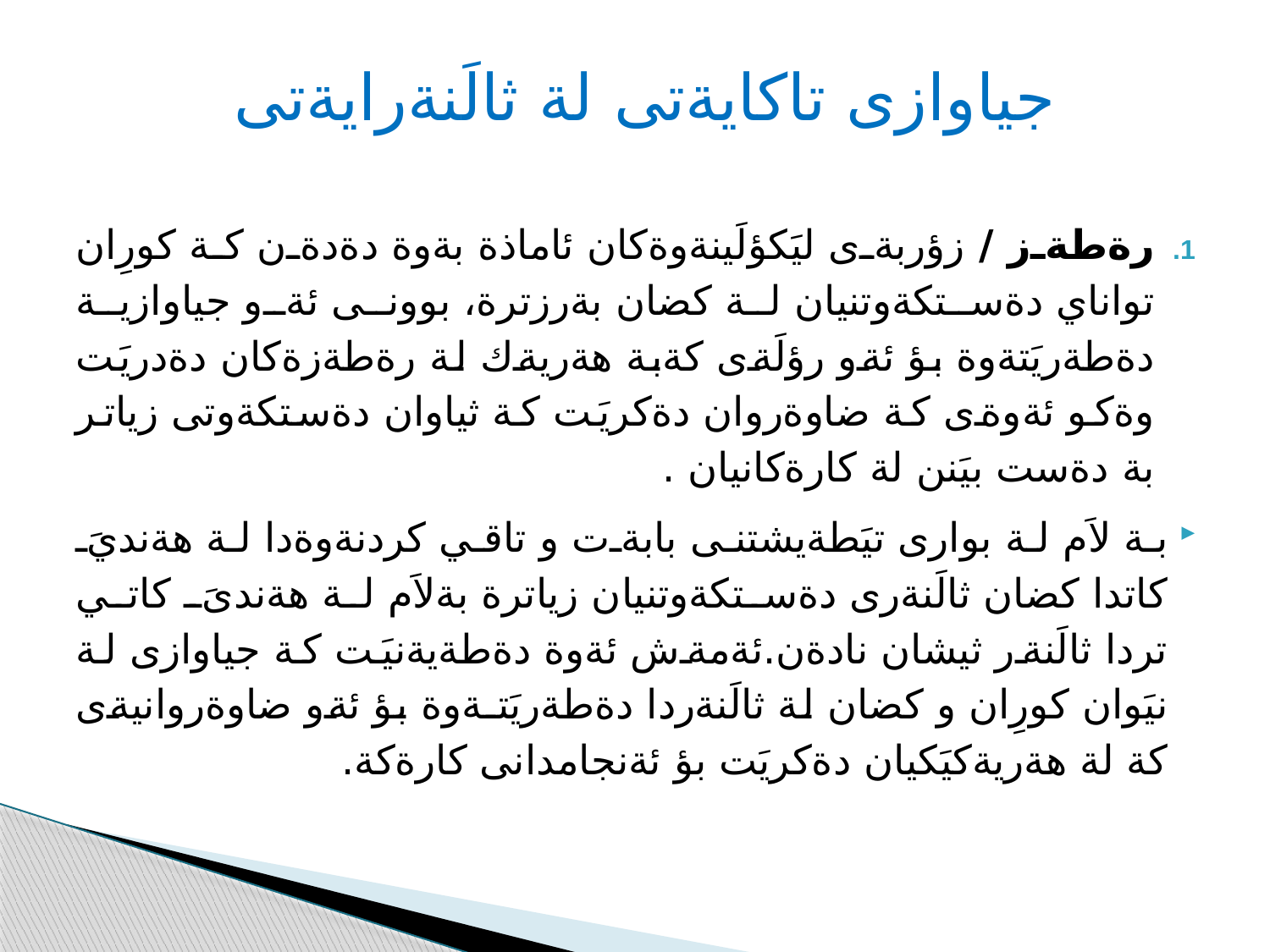

# جياوازى تاكايةتى لة ثالَنةرايةتى
رةطةز / زؤربةى ليَكؤلَينةوةكان ئاماذة بةوة دةدةن كة كورِان تواناي دةستكةوتنيان لة كضان بةرزترة، بوونى ئةو جياوازية دةطةريَتةوة بؤ ئةو رؤلَةى كةبة هةريةك لة رةطةزةكان دةدريَت وةكو ئةوةى كة ضاوةروان دةكريَت كة ثياوان دةستكةوتى زياتر بة دةست بيَنن لة كارةكانيان .
بة لاَم لة بوارى تيَطةيشتنى بابةت و تاقي كردنةوةدا لة هةنديَ كاتدا كضان ثالَنةرى دةستكةوتنيان زياترة بةلاَم لة هةندىَ كاتي تردا ثالَنةر ثيشان نادةن.ئةمةش ئةوة دةطةيةنيَت كة جياوازى لة نيَوان كورِان و كضان لة ثالَنةردا دةطةريَتـةوة بؤ ئةو ضاوةروانيةى كة لة هةريةكيَكيان دةكريَت بؤ ئةنجامدانى كارةكة.